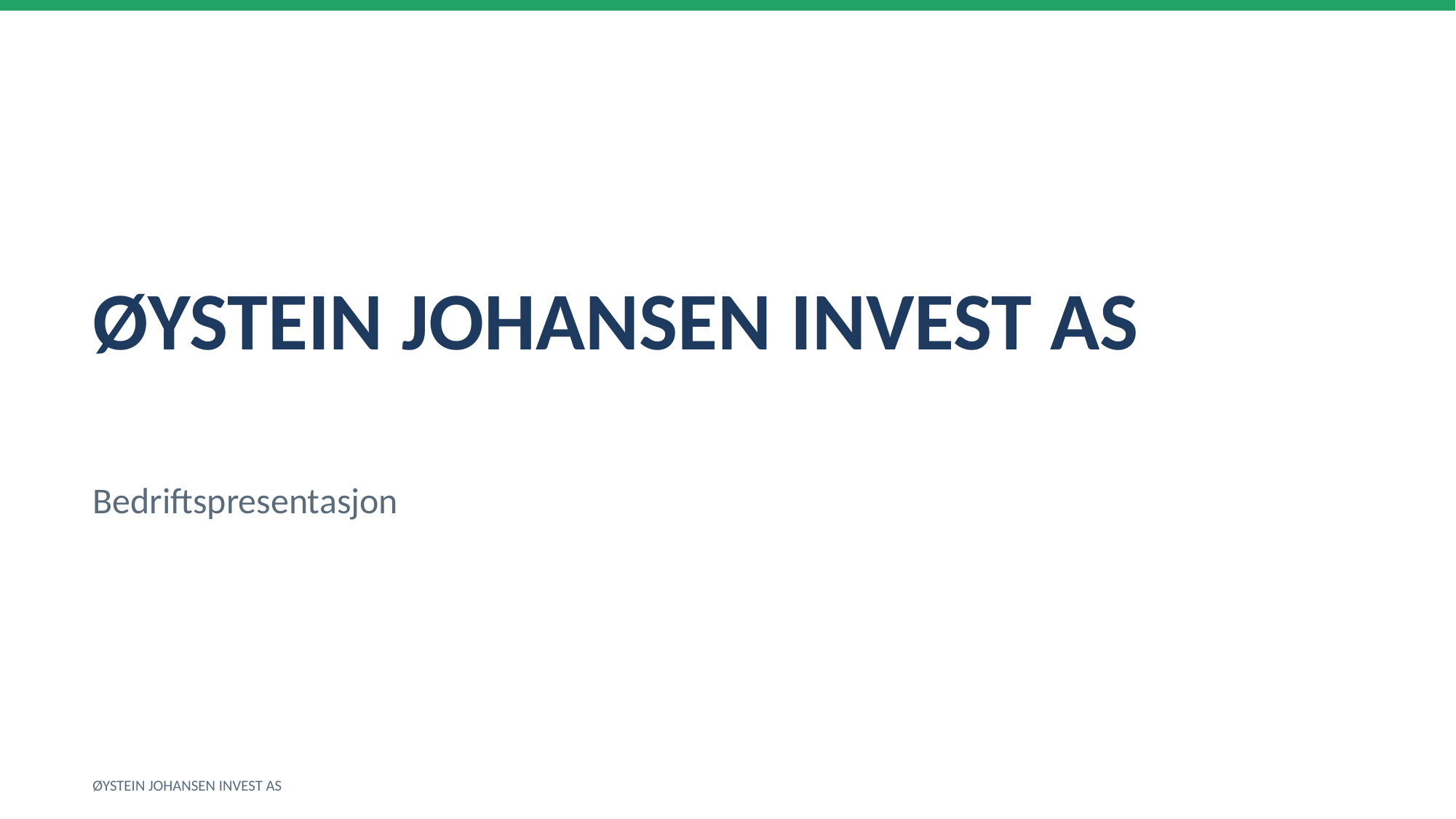

ØYSTEIN JOHANSEN INVEST AS
Bedriftspresentasjon
ØYSTEIN JOHANSEN INVEST AS